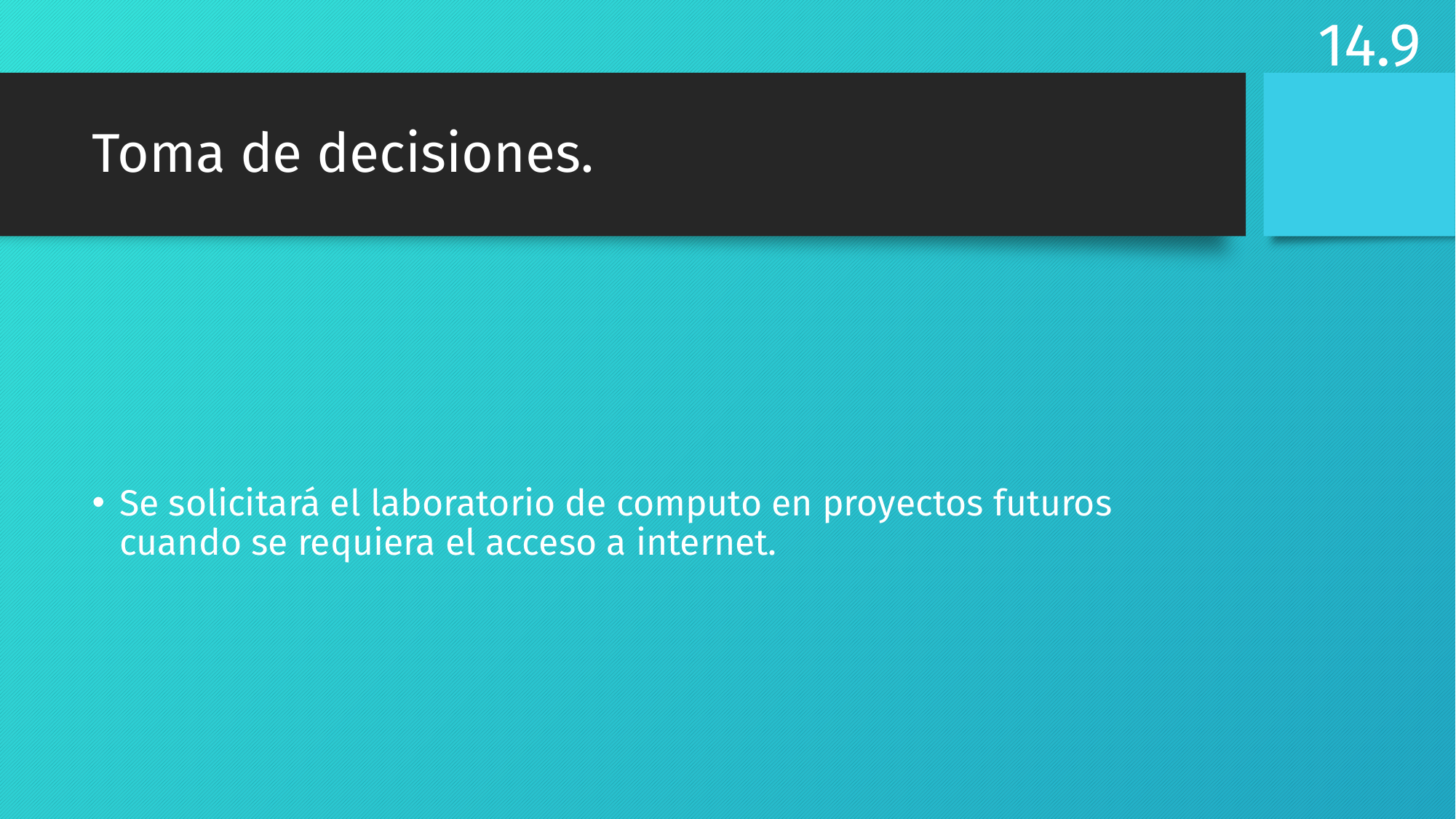

14.9
# Toma de decisiones.
Se solicitará el laboratorio de computo en proyectos futuros cuando se requiera el acceso a internet.